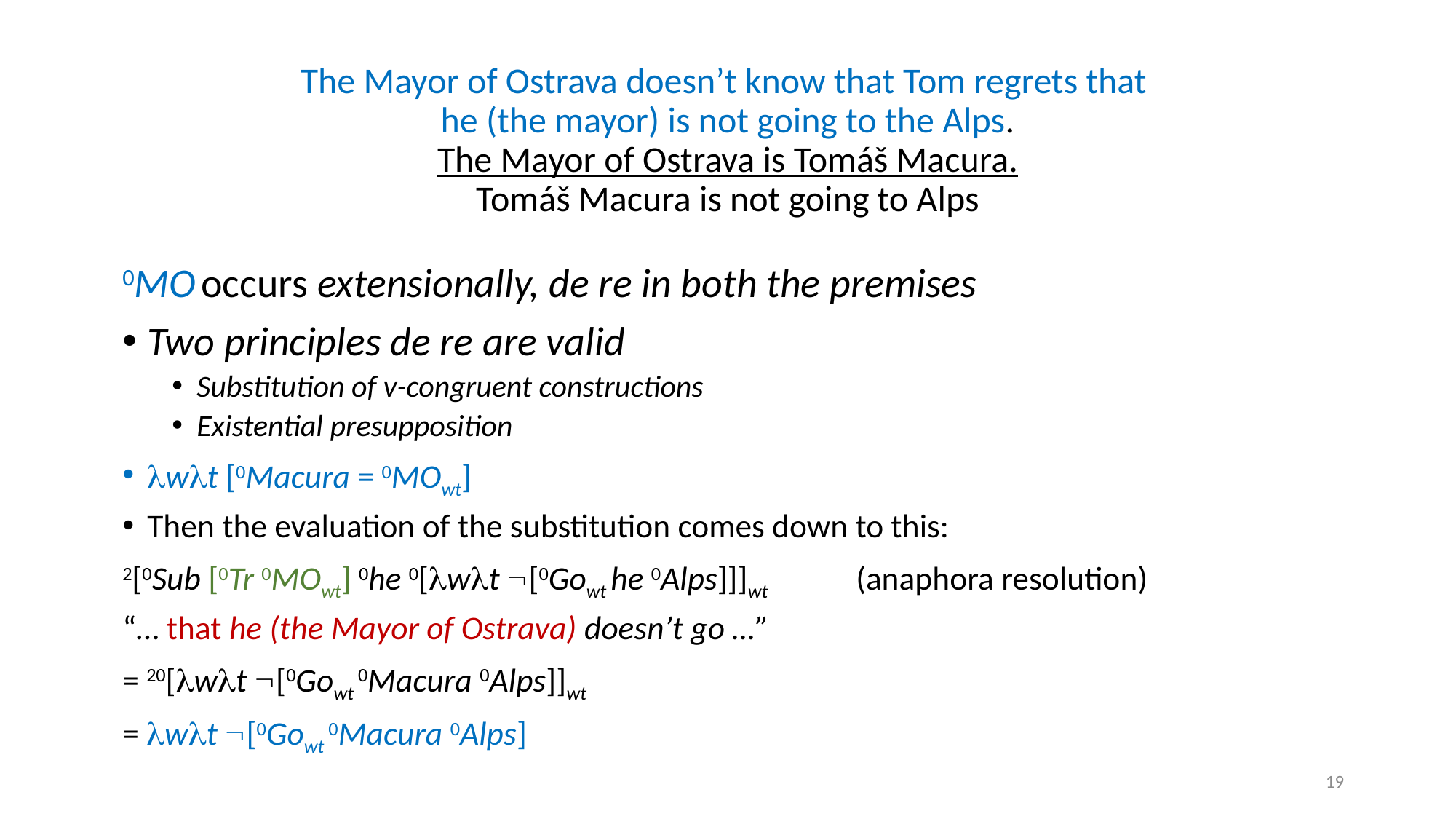

# The Mayor of Ostrava doesn’t know that Tom regrets that he (the mayor) is not going to the Alps. The Mayor of Ostrava is Tomáš Macura. Tomáš Macura is not going to Alps
0MO occurs extensionally, de re in both the premises
Two principles de re are valid
Substitution of v-congruent constructions
Existential presupposition
λwλt [0Macura = 0MOwt]
Then the evaluation of the substitution comes down to this:
2[0Sub [0Tr 0MOwt] 0he 0[λwλt ¬[0Gowt he 0Alps]]]wt  	(anaphora resolution)
“… that he (the Mayor of Ostrava) doesn’t go …”
= 20[λwλt ¬[0Gowt 0Macura 0Alps]]wt
= λwλt ¬[0Gowt 0Macura 0Alps]
19